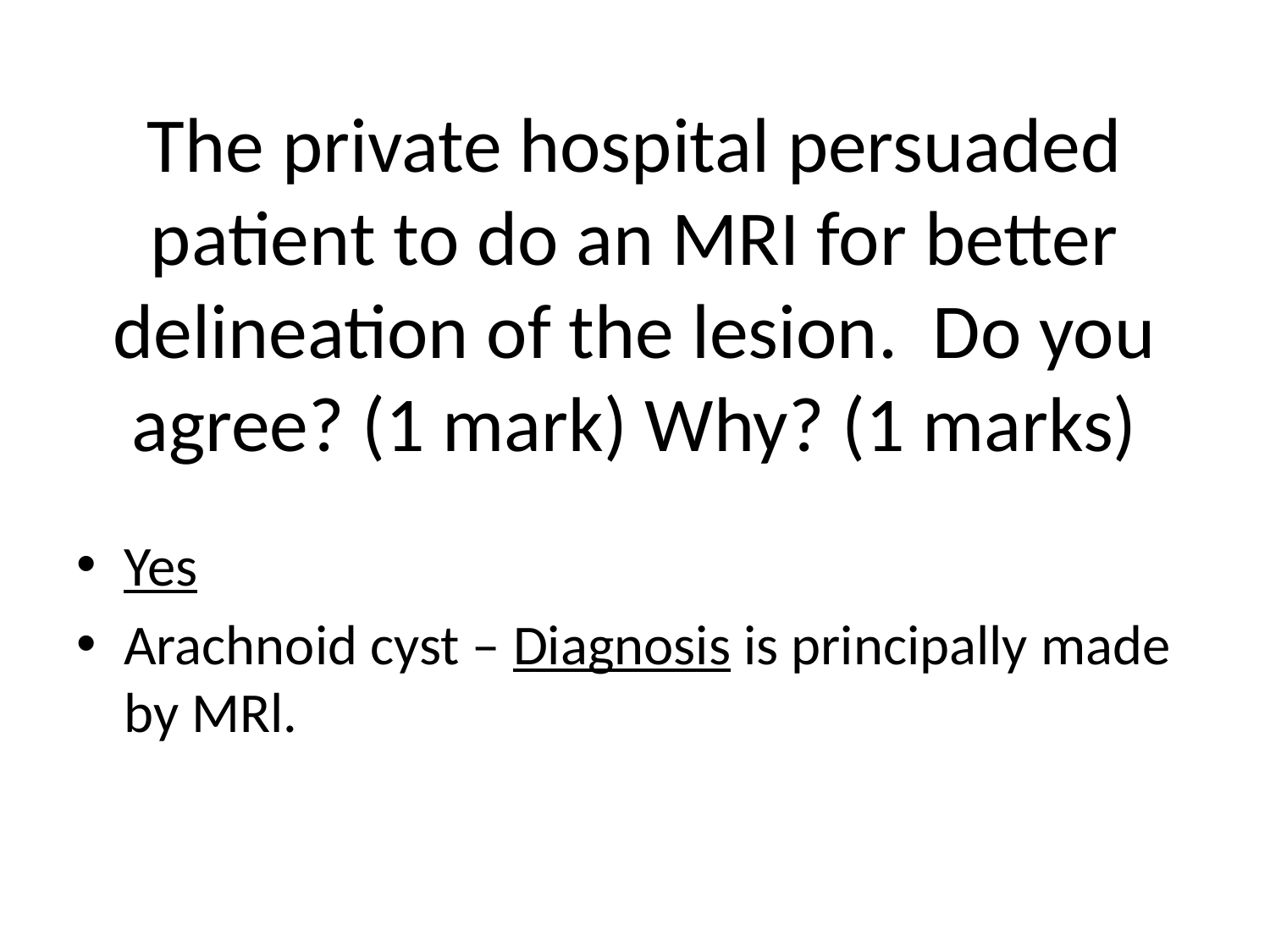

# The private hospital persuaded patient to do an MRI for better delineation of the lesion.  Do you agree? (1 mark) Why? (1 marks)
Yes
Arachnoid cyst – Diagnosis is principally made by MRl.